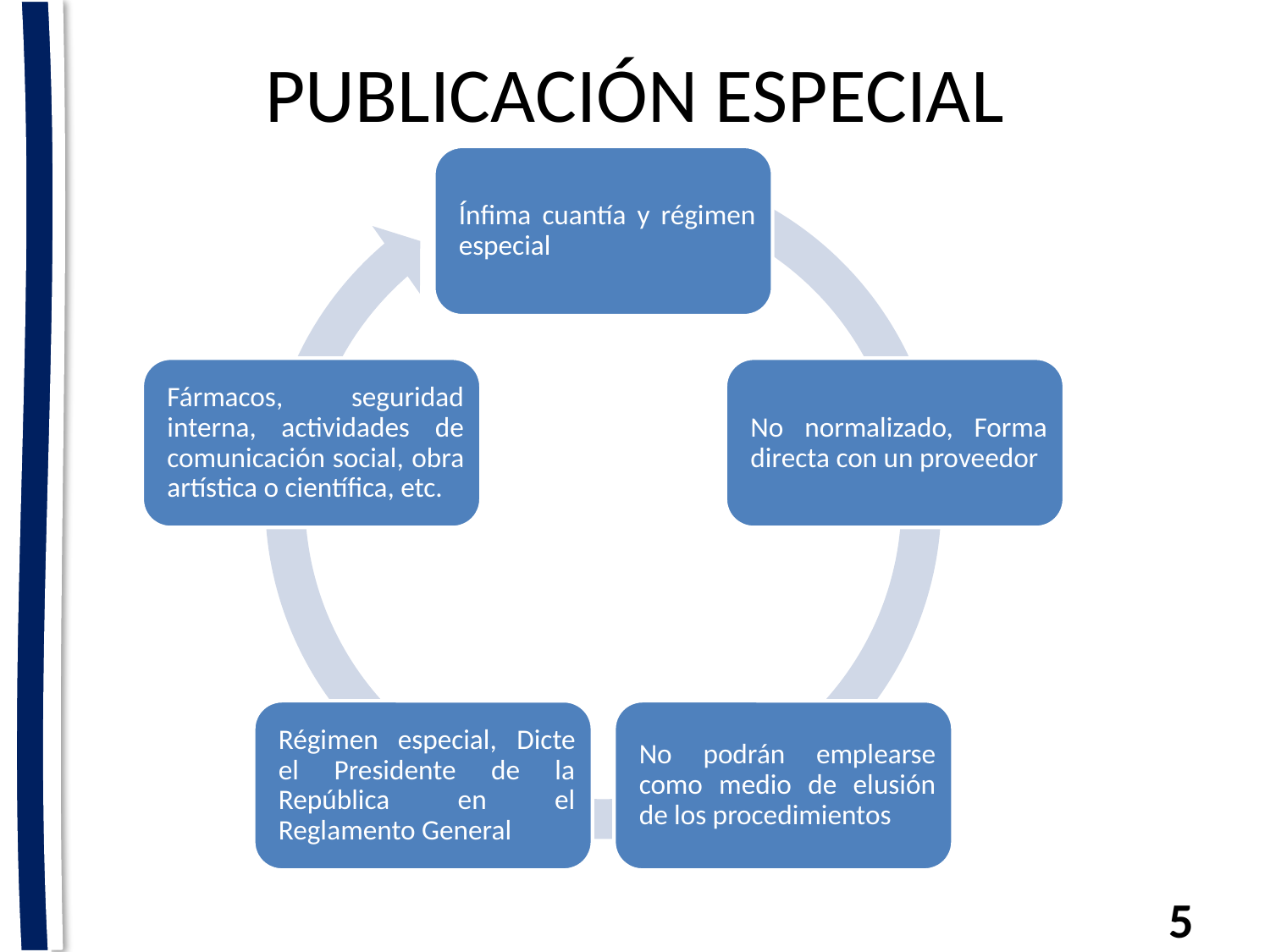

# PUBLICACIÓN ESPECIAL
Ínfima cuantía y régimen especial
No normalizado, Forma directa con un proveedor
No podrán emplearse como medio de elusión de los procedimientos
Régimen especial, Dicte el Presidente de la República en el Reglamento General
Fármacos, seguridad interna, actividades de comunicación social, obra artística o científica, etc.
5